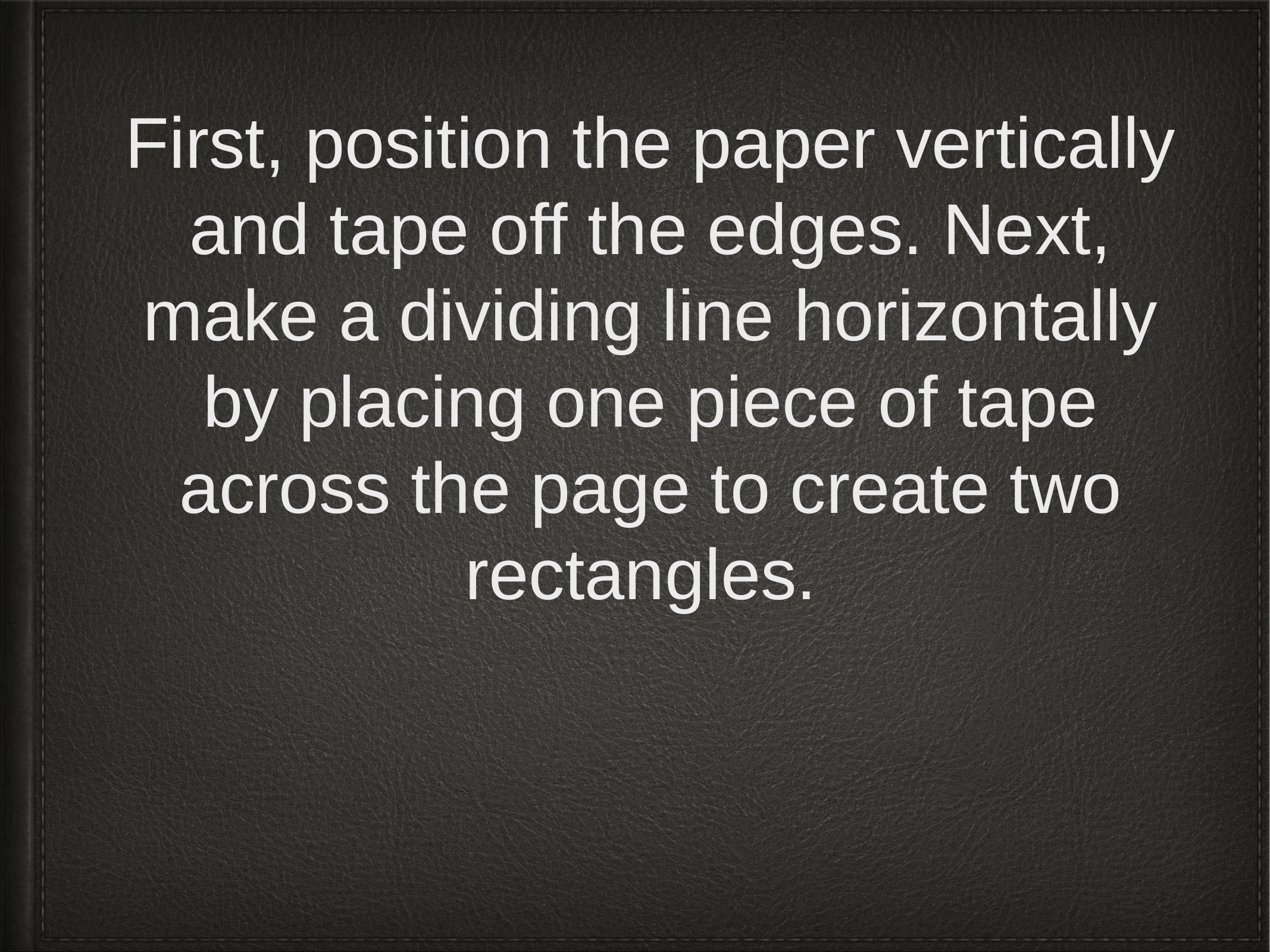

# First, position the paper vertically and tape off the edges. Next, make a dividing line horizontally by placing one piece of tape across the page to create two rectangles.